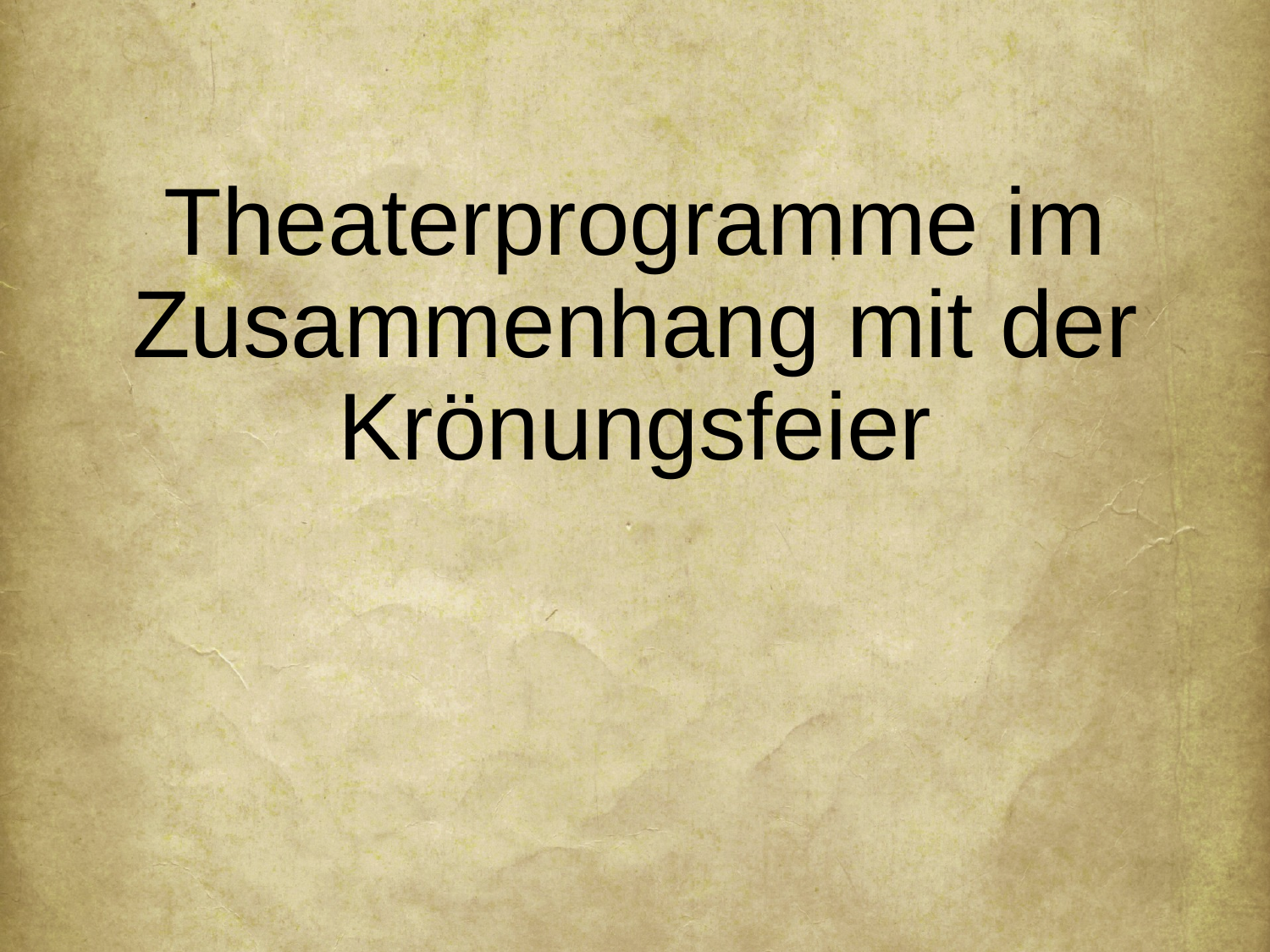

# Theaterprogramme im Zusammenhang mit der Krönungsfeier